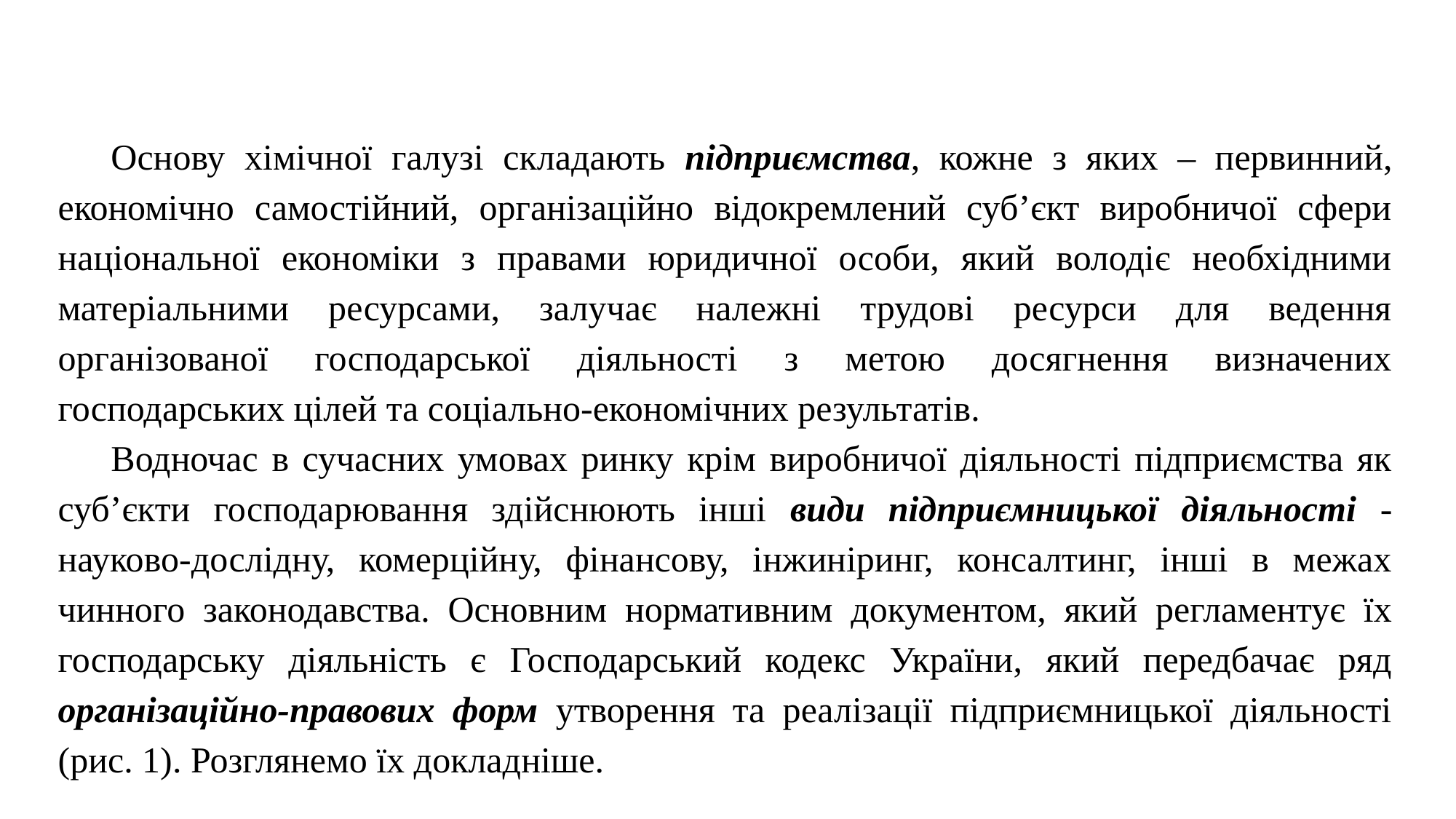

Основу хімічної галузі складають підприємства, кожне з яких – первинний, економічно самостійний, організаційно відокремлений суб’єкт виробничої сфери національної економіки з правами юридичної особи, який володіє необхідними матеріальними ресурсами, залучає належні трудові ресурси для ведення організованої господарської діяльності з метою досягнення визначених господарських цілей та соціально-економічних результатів.
Водночас в сучасних умовах ринку крім виробничої діяльності підприємства як суб’єкти господарювання здійснюють інші види підприємницької діяльності - науково-дослідну, комерційну, фінансову, інжиніринг, консалтинг, інші в межах чинного законодавства. Основним нормативним документом, який регламентує їх господарську діяльність є Господарський кодекс України, який передбачає ряд організаційно-правових форм утворення та реалізації підприємницької діяльності (рис. 1). Розглянемо їх докладніше.